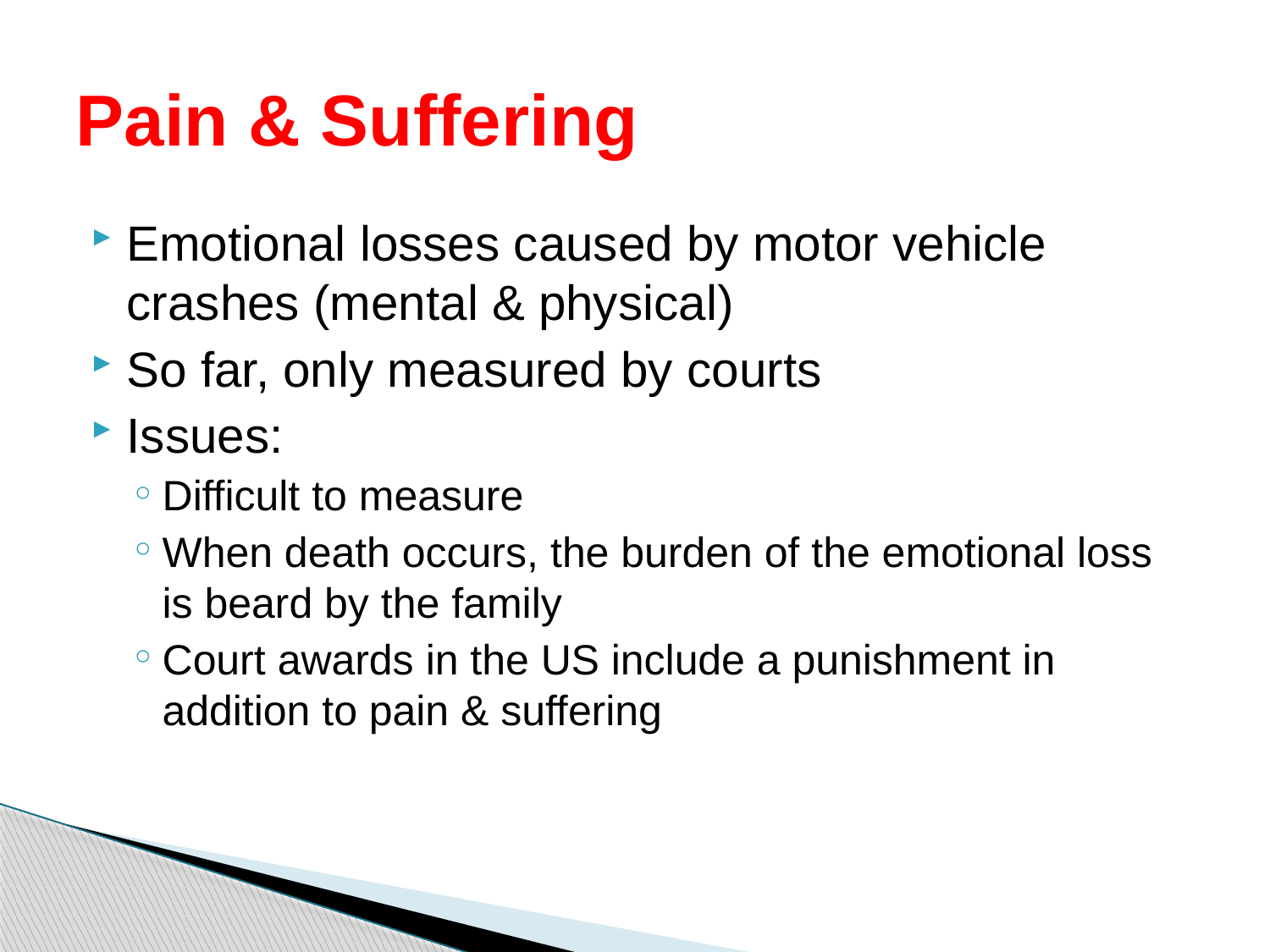

# Pain & Suffering
Emotional losses caused by motor vehicle crashes (mental & physical)
So far, only measured by courts
Issues:
Difficult to measure
When death occurs, the burden of the emotional loss is beard by the family
Court awards in the US include a punishment in addition to pain & suffering